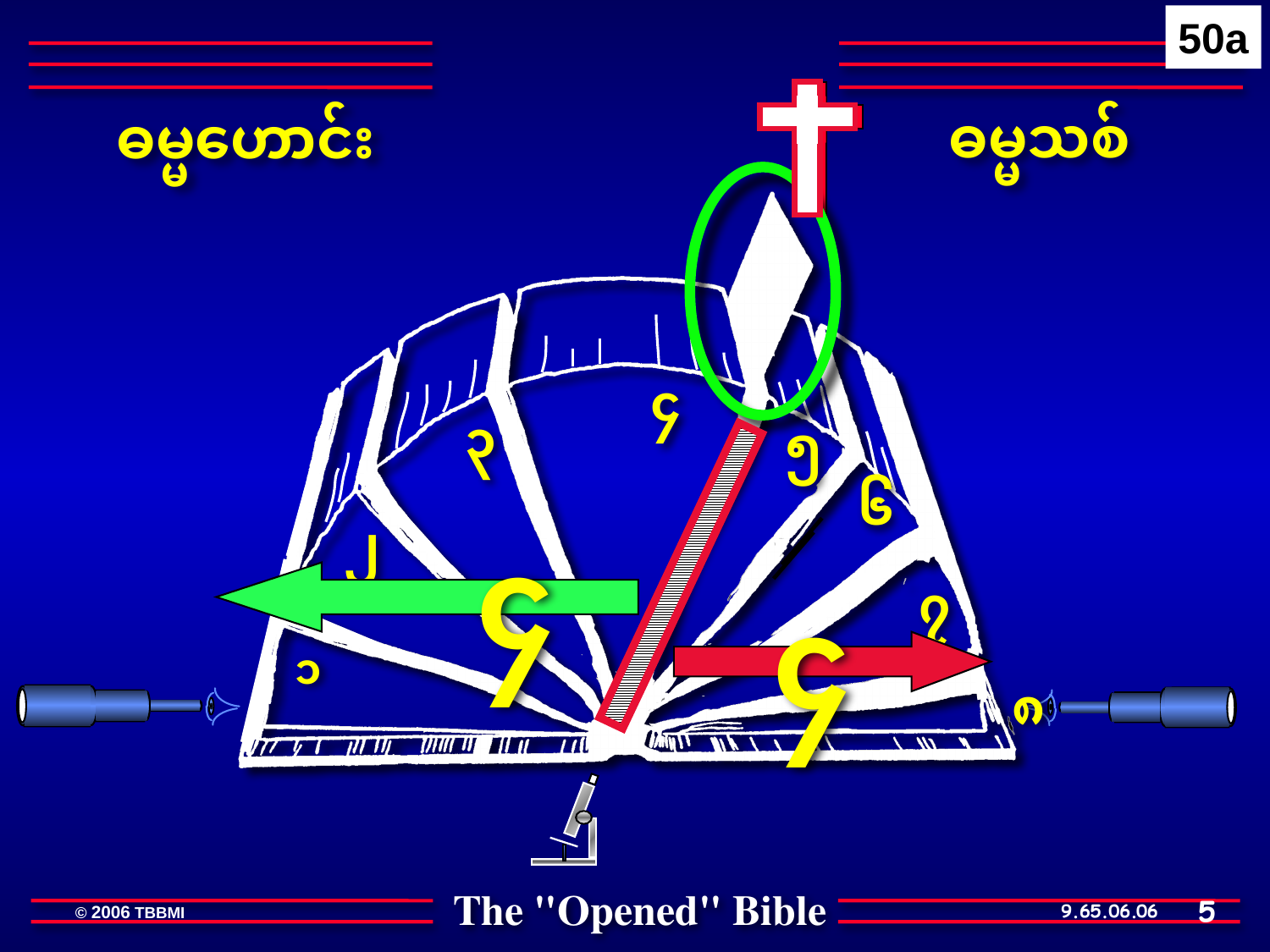

50a

ဓမ္မသစ်
ဓမ္မဟောင်း

၄
၃
၅

၆
၂
၄

၄
၇
၁
၈
5
06